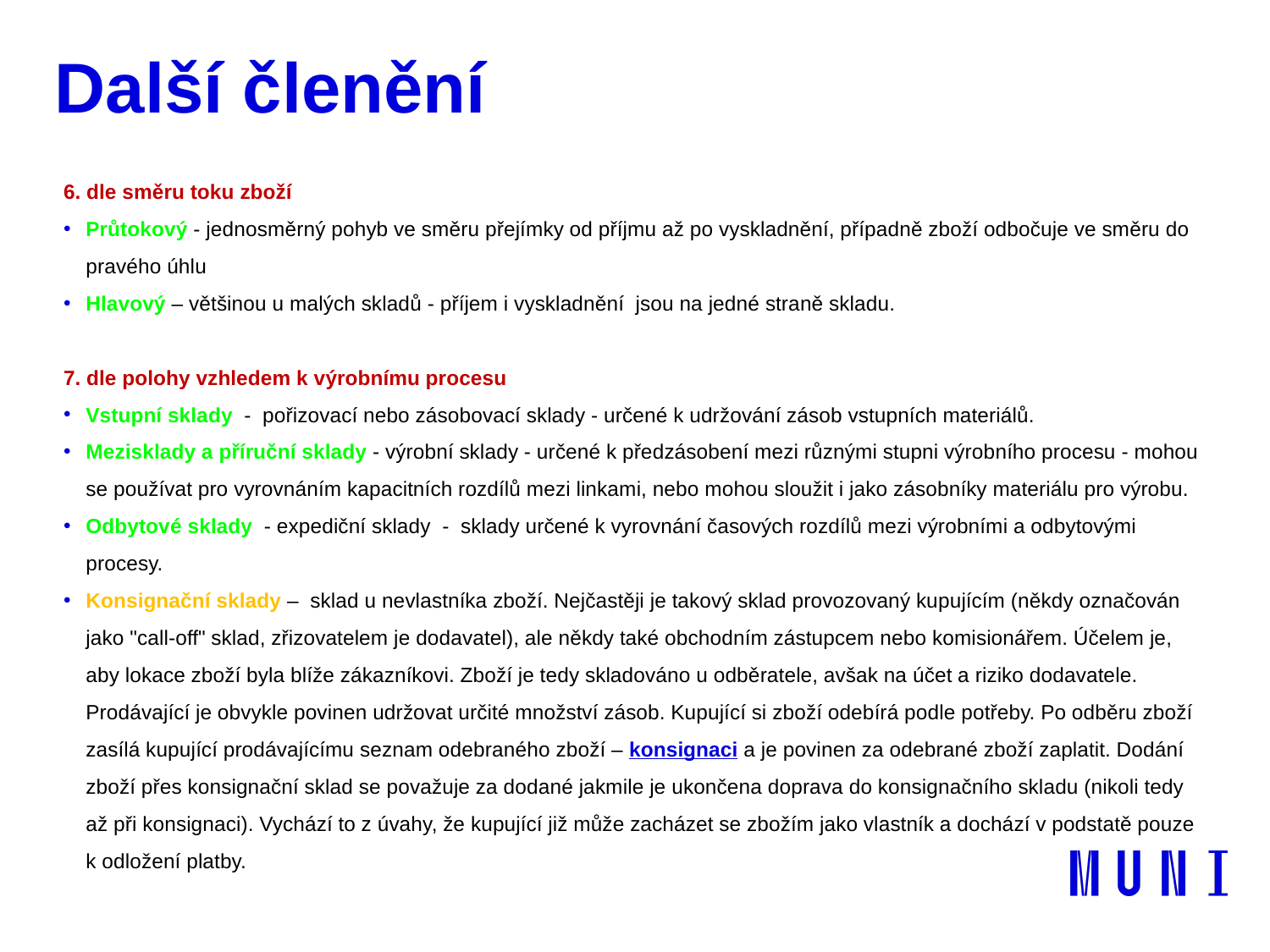

# Další členění
6. dle směru toku zboží
Průtokový - jednosměrný pohyb ve směru přejímky od příjmu až po vyskladnění, případně zboží odbočuje ve směru do pravého úhlu
Hlavový – většinou u malých skladů - příjem i vyskladnění  jsou na jedné straně skladu.

7. dle polohy vzhledem k výrobnímu procesu
Vstupní sklady  -  pořizovací nebo zásobovací sklady - určené k udržování zásob vstupních materiálů.
Mezisklady a příruční sklady - výrobní sklady - určené k předzásobení mezi různými stupni výrobního procesu - mohou se používat pro vyrovnáním kapacitních rozdílů mezi linkami, nebo mohou sloužit i jako zásobníky materiálu pro výrobu.
Odbytové sklady  - expediční sklady  -  sklady určené k vyrovnání časových rozdílů mezi výrobními a odbytovými procesy.
Konsignační sklady –  sklad u nevlastníka zboží. Nejčastěji je takový sklad provozovaný kupujícím (někdy označován jako "call-off" sklad, zřizovatelem je dodavatel), ale někdy také obchodním zástupcem nebo komisionářem. Účelem je, aby lokace zboží byla blíže zákazníkovi. Zboží je tedy skladováno u odběratele, avšak na účet a riziko dodavatele. Prodávající je obvykle povinen udržovat určité množství zásob. Kupující si zboží odebírá podle potřeby. Po odběru zboží zasílá kupující prodávajícímu seznam odebraného zboží – konsignaci a je povinen za odebrané zboží zaplatit. Dodání zboží přes konsignační sklad se považuje za dodané jakmile je ukončena doprava do konsignačního skladu (nikoli tedy až při konsignaci). Vychází to z úvahy, že kupující již může zacházet se zbožím jako vlastník a dochází v podstatě pouze k odložení platby.